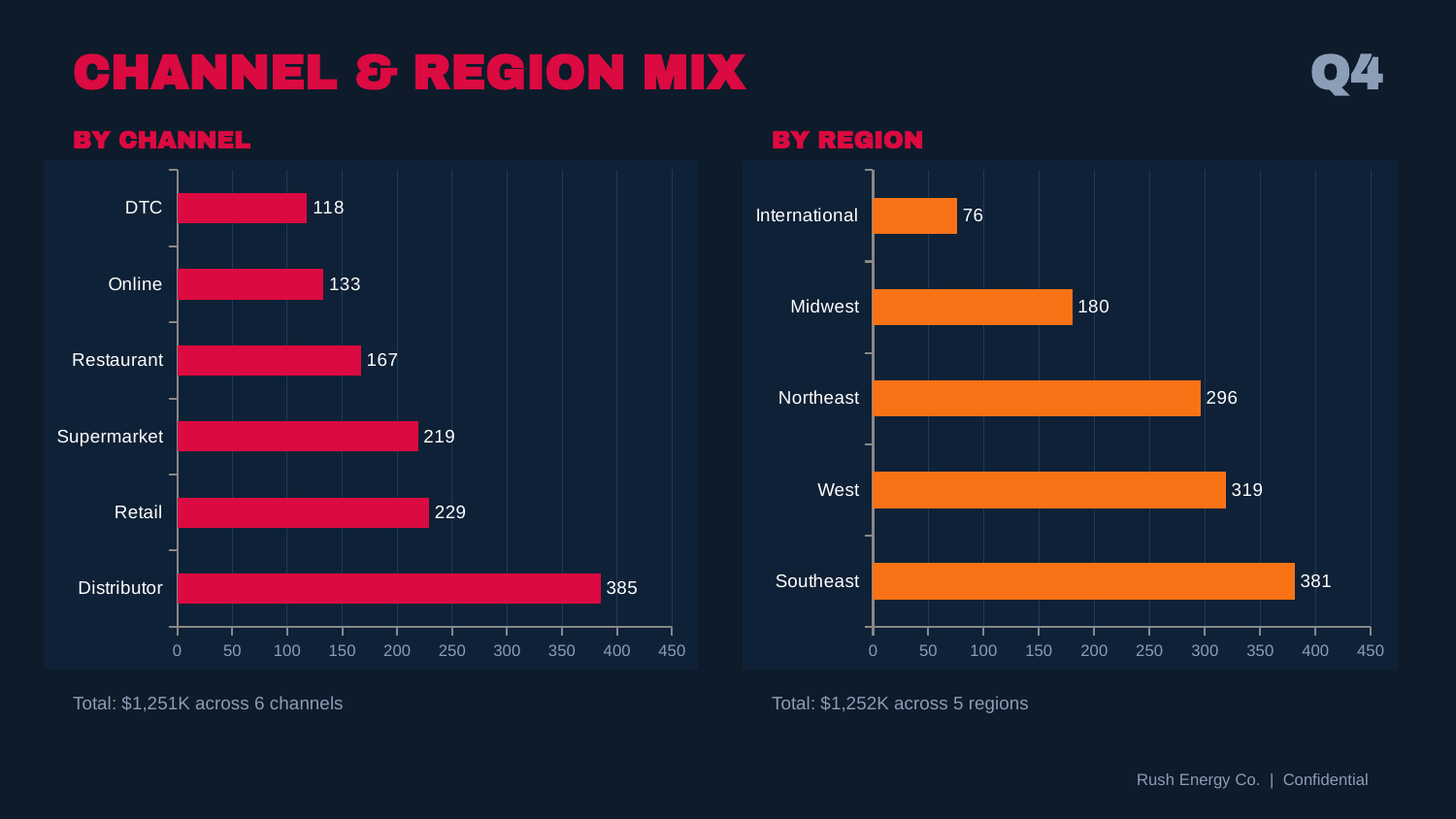

CHANNEL & REGION MIX
Q4
BY CHANNEL
BY REGION

### Chart

| Category | Revenue |
|---|---|
| Distributor | 385.0 |
| Retail | 229.0 |
| Supermarket | 219.0 |
| Restaurant | 167.0 |
| Online | 133.0 |
| DTC | 118.0 |

### Chart

| Category | Revenue |
|---|---|
| Southeast | 381.0 |
| West | 319.0 |
| Northeast | 296.0 |
| Midwest | 180.0 |
| International | 76.0 |
Total: $1,251K across 6 channels
Total: $1,252K across 5 regions
Rush Energy Co.  |  Confidential